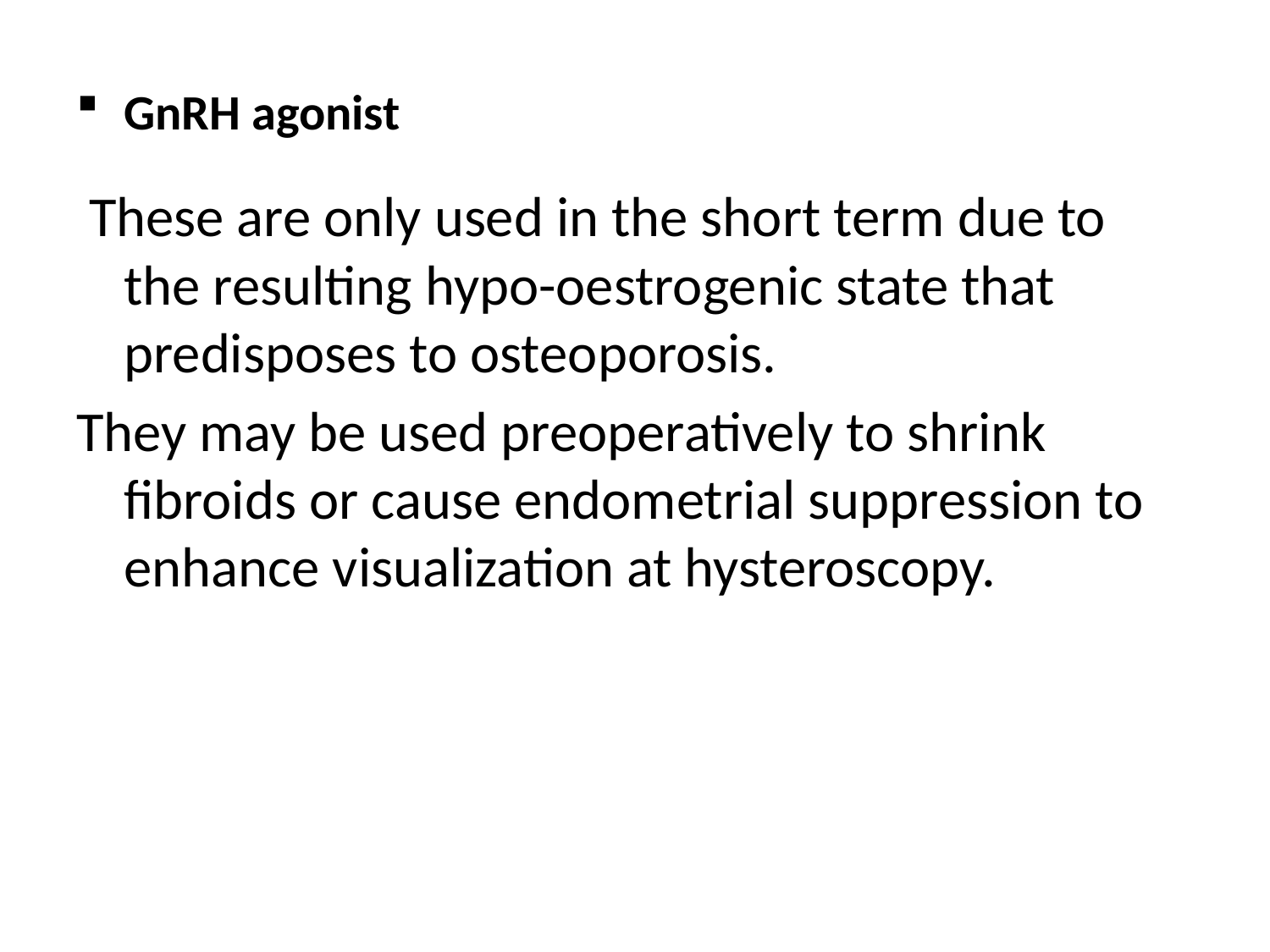

GnRH agonist

 These are only used in the short term due to the resulting hypo-oestrogenic state that predisposes to osteoporosis.
They may be used preoperatively to shrink fibroids or cause endometrial suppression to enhance visualization at hysteroscopy.